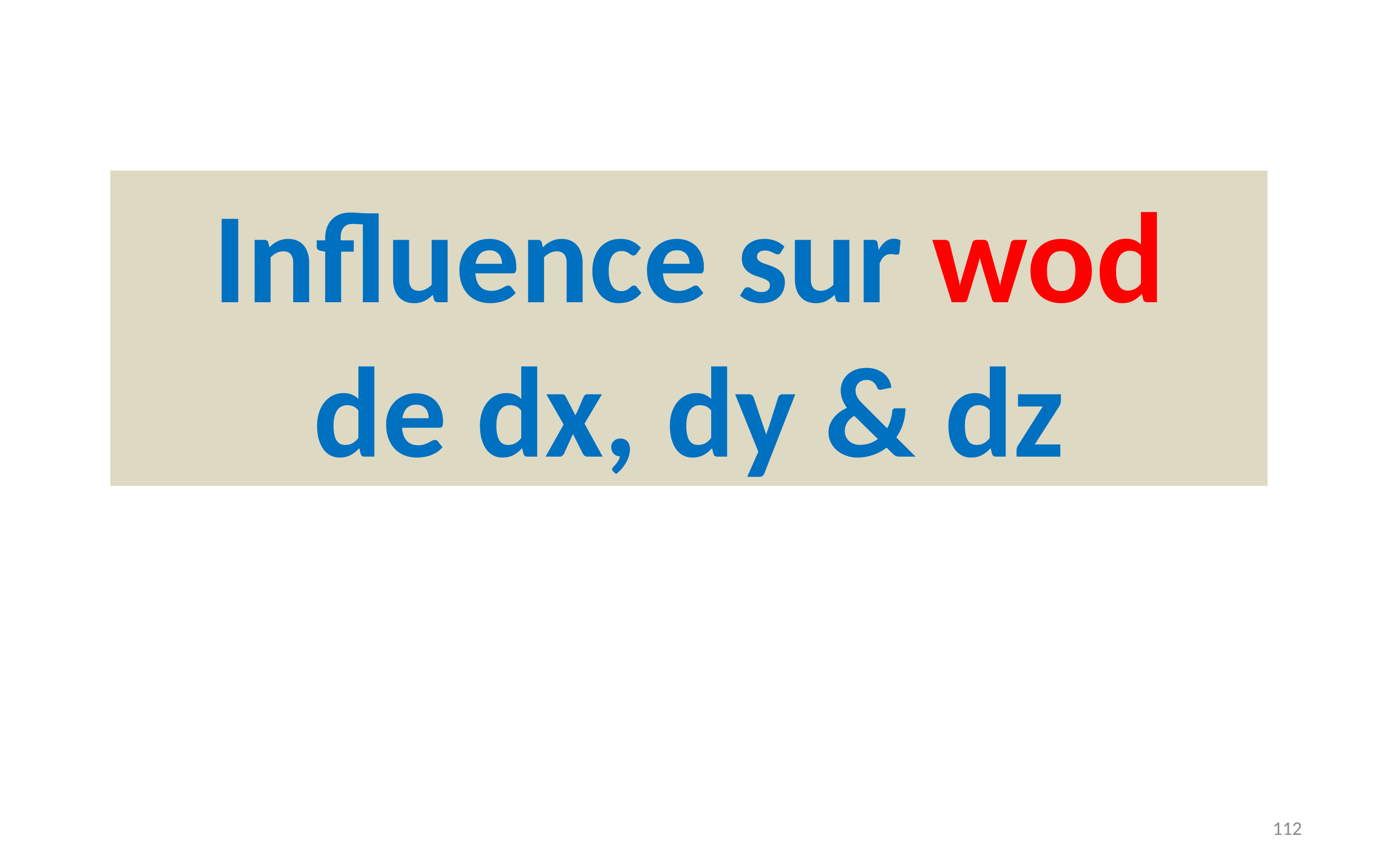

Influence sur wod
de dx, dy & dz

112